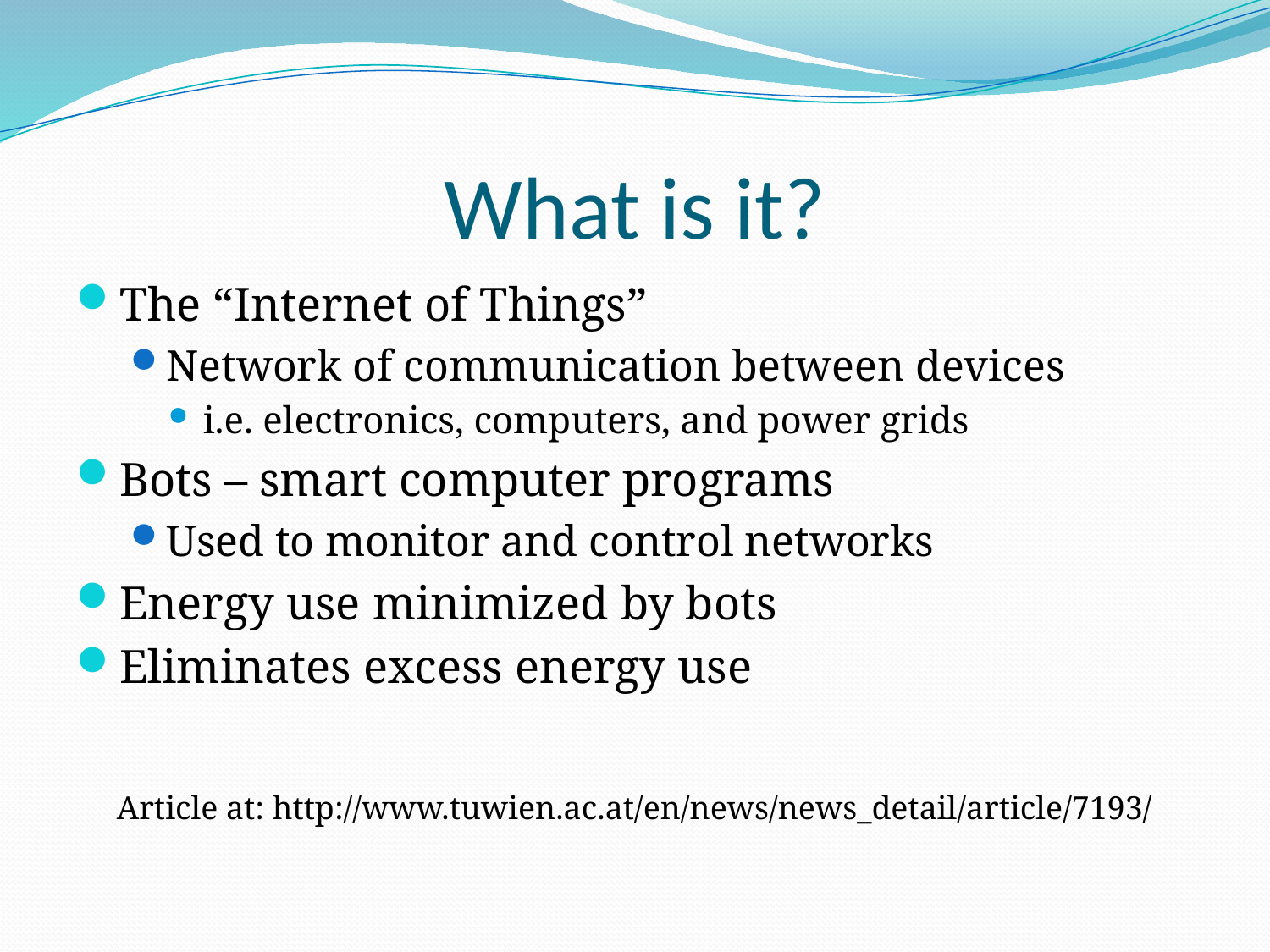

# What is it?
The “Internet of Things”
Network of communication between devices
i.e. electronics, computers, and power grids
Bots – smart computer programs
Used to monitor and control networks
Energy use minimized by bots
Eliminates excess energy use

Article at: http://www.tuwien.ac.at/en/news/news_detail/article/7193/